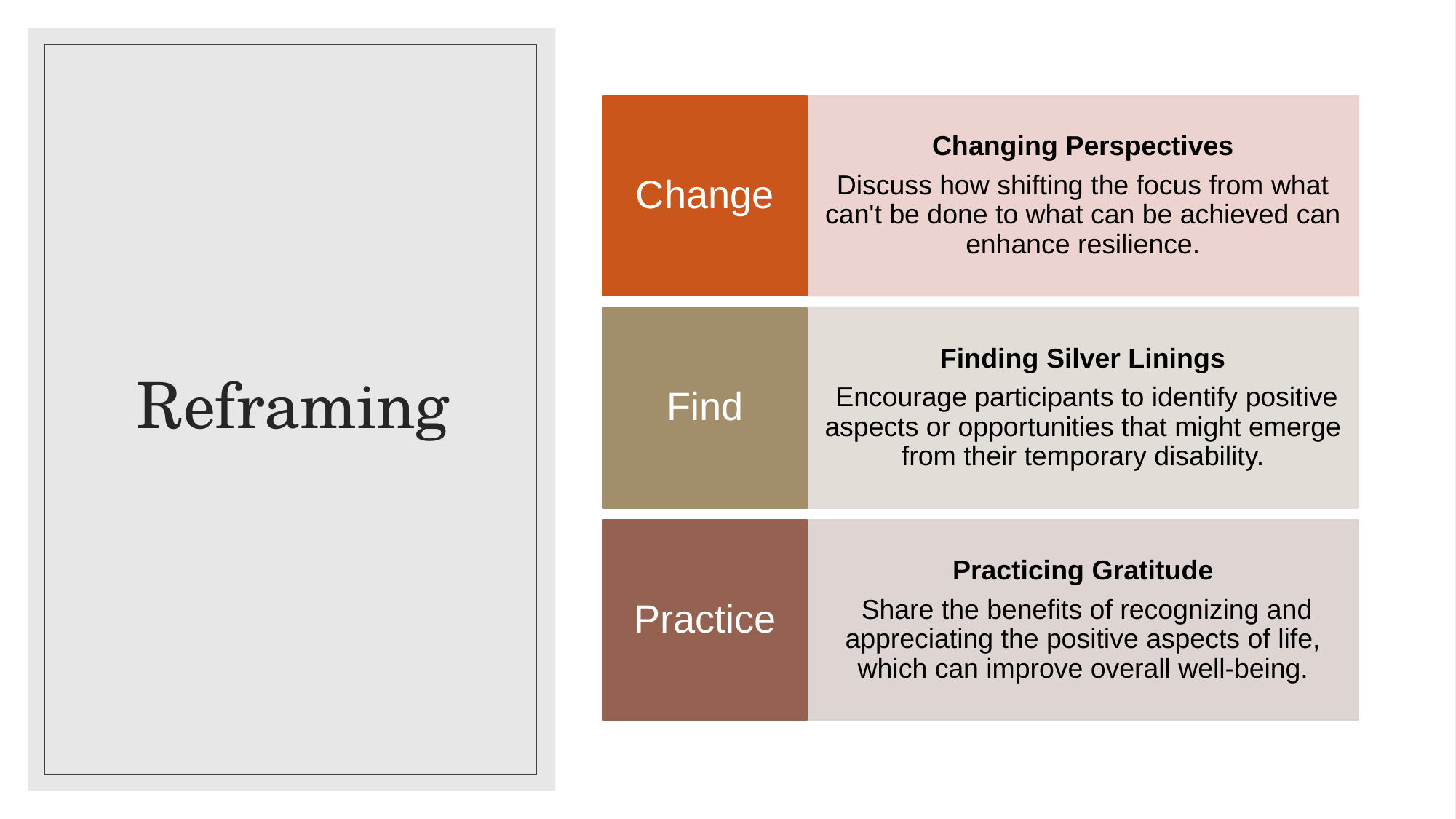

# Reframing

Change

Changing Perspectives
Discuss how shifting the focus from what can't be done to what can be achieved can enhance resilience.

Find

Finding Silver Linings
 Encourage participants to identify positive aspects or opportunities that might emerge from their temporary disability.

Practice

Practicing Gratitude
 Share the benefits of recognizing and appreciating the positive aspects of life, which can improve overall well-being.